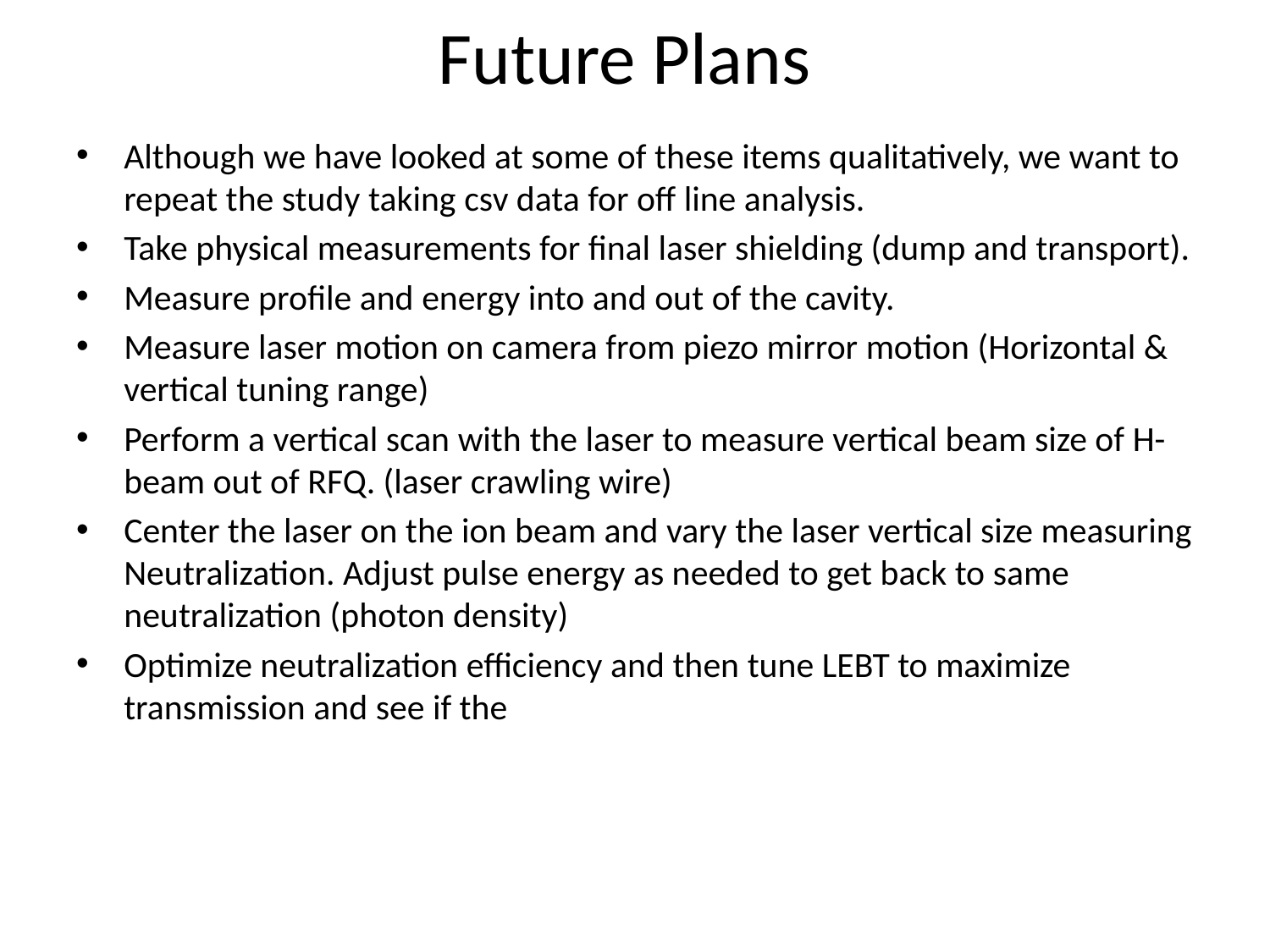

# Future Plans
Although we have looked at some of these items qualitatively, we want to repeat the study taking csv data for off line analysis.
Take physical measurements for final laser shielding (dump and transport).
Measure profile and energy into and out of the cavity.
Measure laser motion on camera from piezo mirror motion (Horizontal & vertical tuning range)
Perform a vertical scan with the laser to measure vertical beam size of H- beam out of RFQ. (laser crawling wire)
Center the laser on the ion beam and vary the laser vertical size measuring Neutralization. Adjust pulse energy as needed to get back to same neutralization (photon density)
Optimize neutralization efficiency and then tune LEBT to maximize transmission and see if the